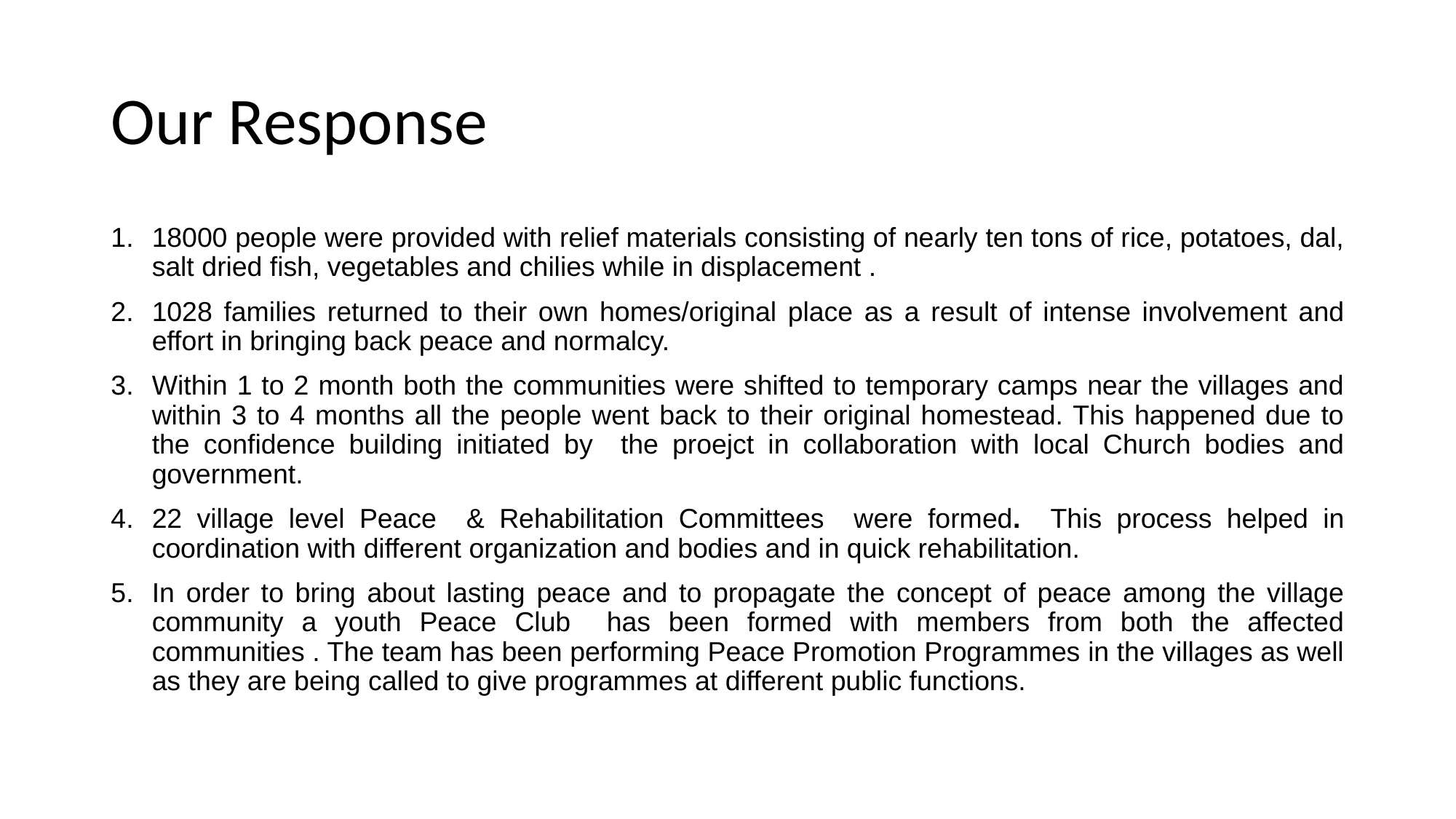

# Our Response
18000 people were provided with relief materials consisting of nearly ten tons of rice, potatoes, dal, salt dried fish, vegetables and chilies while in displacement .
1028 families returned to their own homes/original place as a result of intense involvement and effort in bringing back peace and normalcy.
Within 1 to 2 month both the communities were shifted to temporary camps near the villages and within 3 to 4 months all the people went back to their original homestead. This happened due to the confidence building initiated by  the proejct in collaboration with local Church bodies and government.
22 village level Peace  & Rehabilitation Committees  were formed.  This process helped in coordination with different organization and bodies and in quick rehabilitation.
In order to bring about lasting peace and to propagate the concept of peace among the village community a youth Peace Club  has been formed with members from both the affected communities . The team has been performing Peace Promotion Programmes in the villages as well as they are being called to give programmes at different public functions.